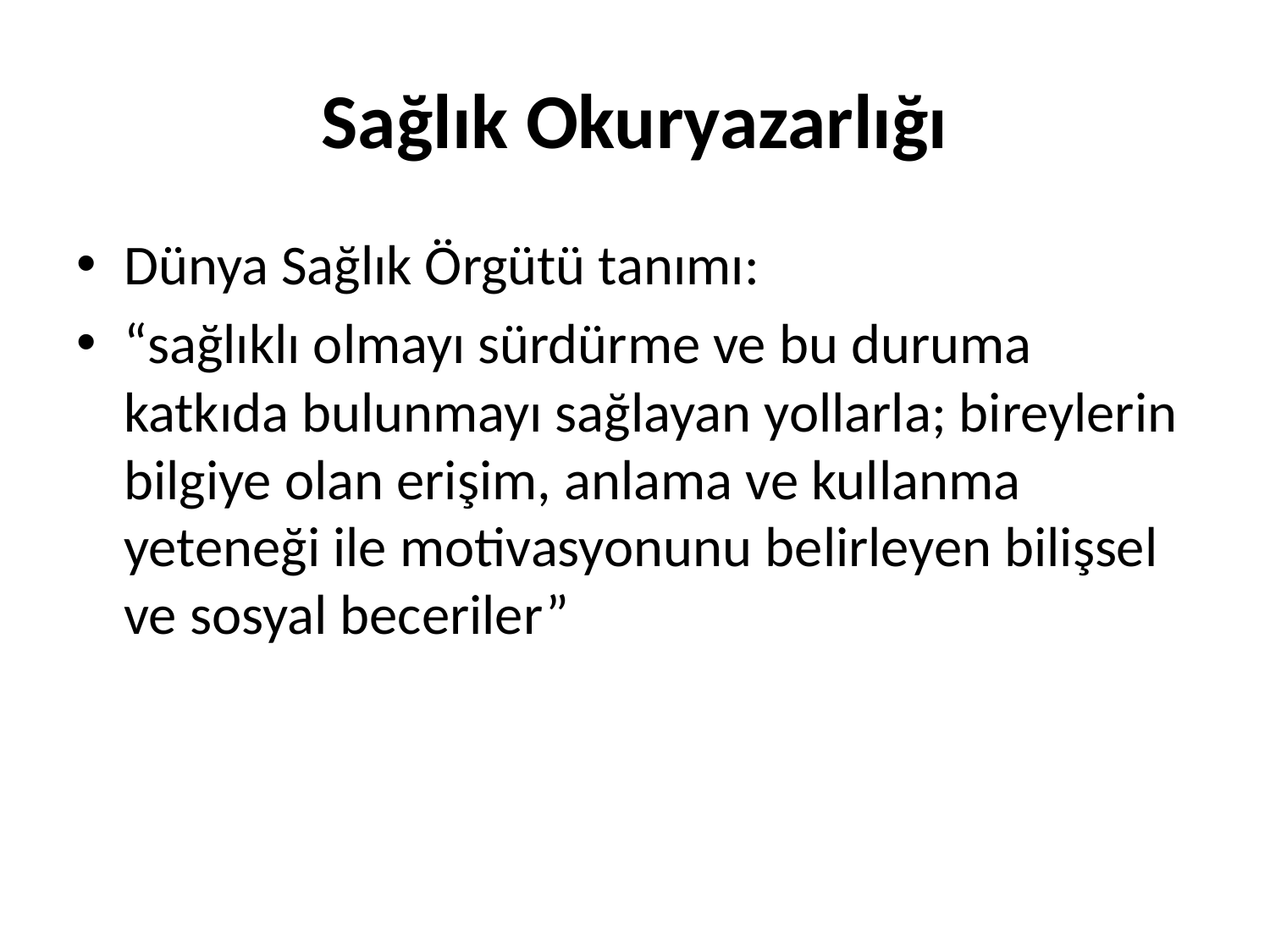

# Sağlık Okuryazarlığı
Dünya Sağlık Örgütü tanımı:
“sağlıklı olmayı sürdürme ve bu duruma katkıda bulunmayı sağlayan yollarla; bireylerin bilgiye olan erişim, anlama ve kullanma yeteneği ile motivasyonunu belirleyen bilişsel ve sosyal beceriler”